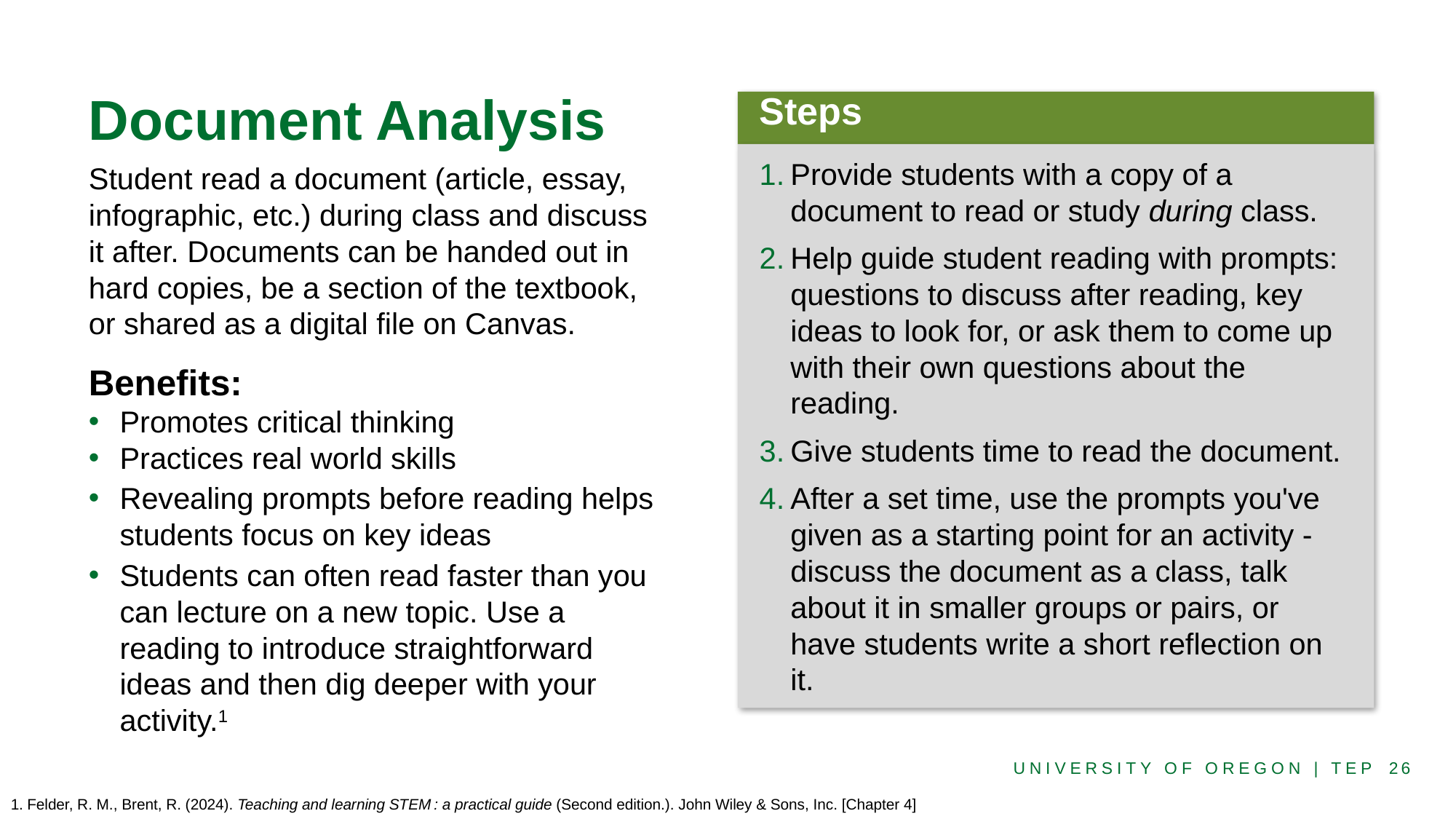

# Document Analysis
Steps
Provide students with a copy of a document to read or study during class.
Help guide student reading with prompts: questions to discuss after reading, key ideas to look for, or ask them to come up with their own questions about the reading.
Give students time to read the document.
After a set time, use the prompts you've given as a starting point for an activity -  discuss the document as a class, talk about it in smaller groups or pairs, or have students write a short reflection on it.
Student read a document (article, essay, infographic, etc.) during class and discuss it after. Documents can be handed out in hard copies, be a section of the textbook, or shared as a digital file on Canvas.
Benefits:
Promotes critical thinking
Practices real world skills
Revealing prompts before reading helps students focus on key ideas
Students can often read faster than you can lecture on a new topic. Use a reading to introduce straightforward ideas and then dig deeper with your activity.1
Felder, R. M., Brent, R. (2024). Teaching and learning STEM : a practical guide (Second edition.). John Wiley & Sons, Inc. [Chapter 4]